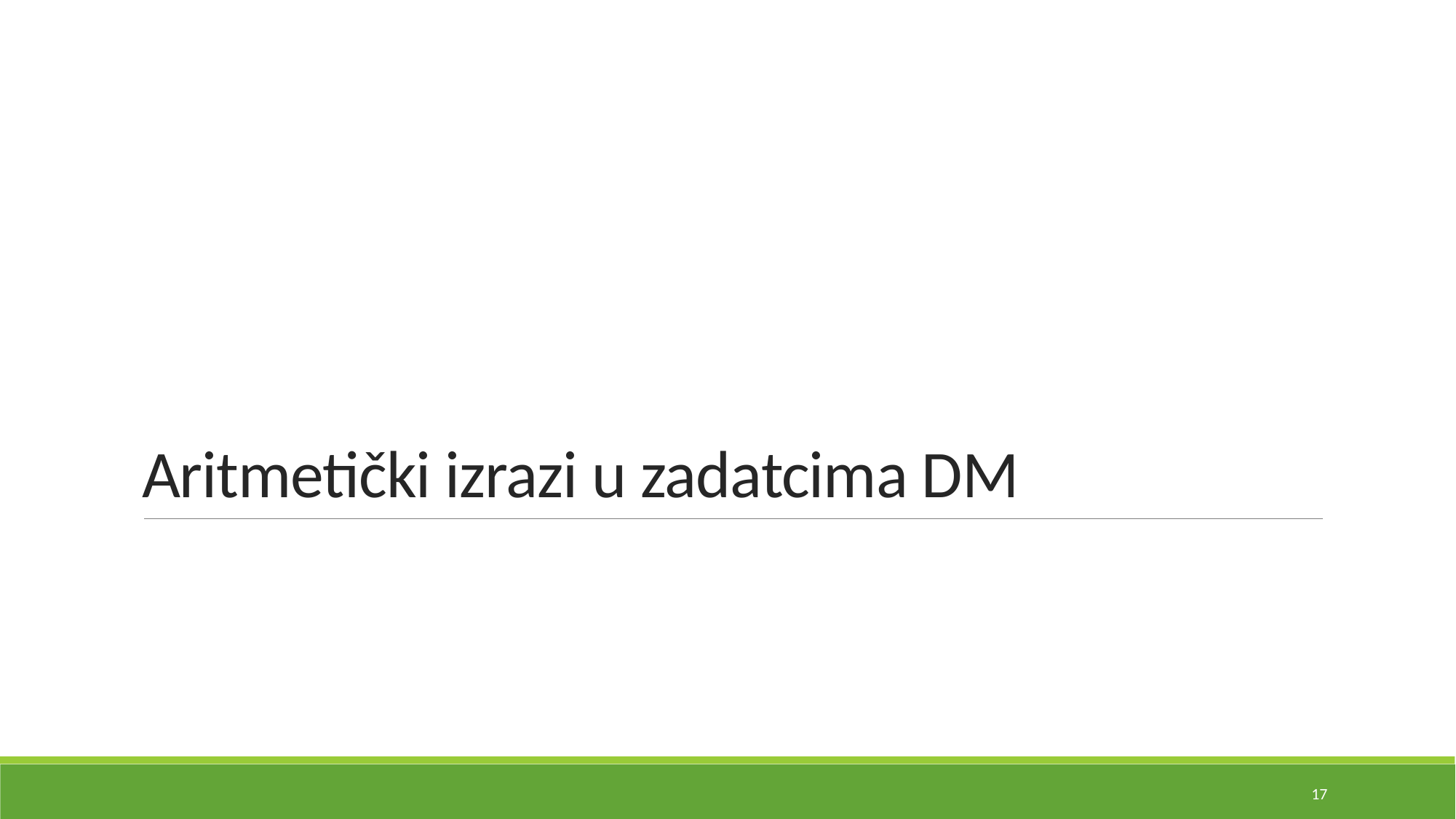

# Aritmetički izrazi u zadatcima DM

17